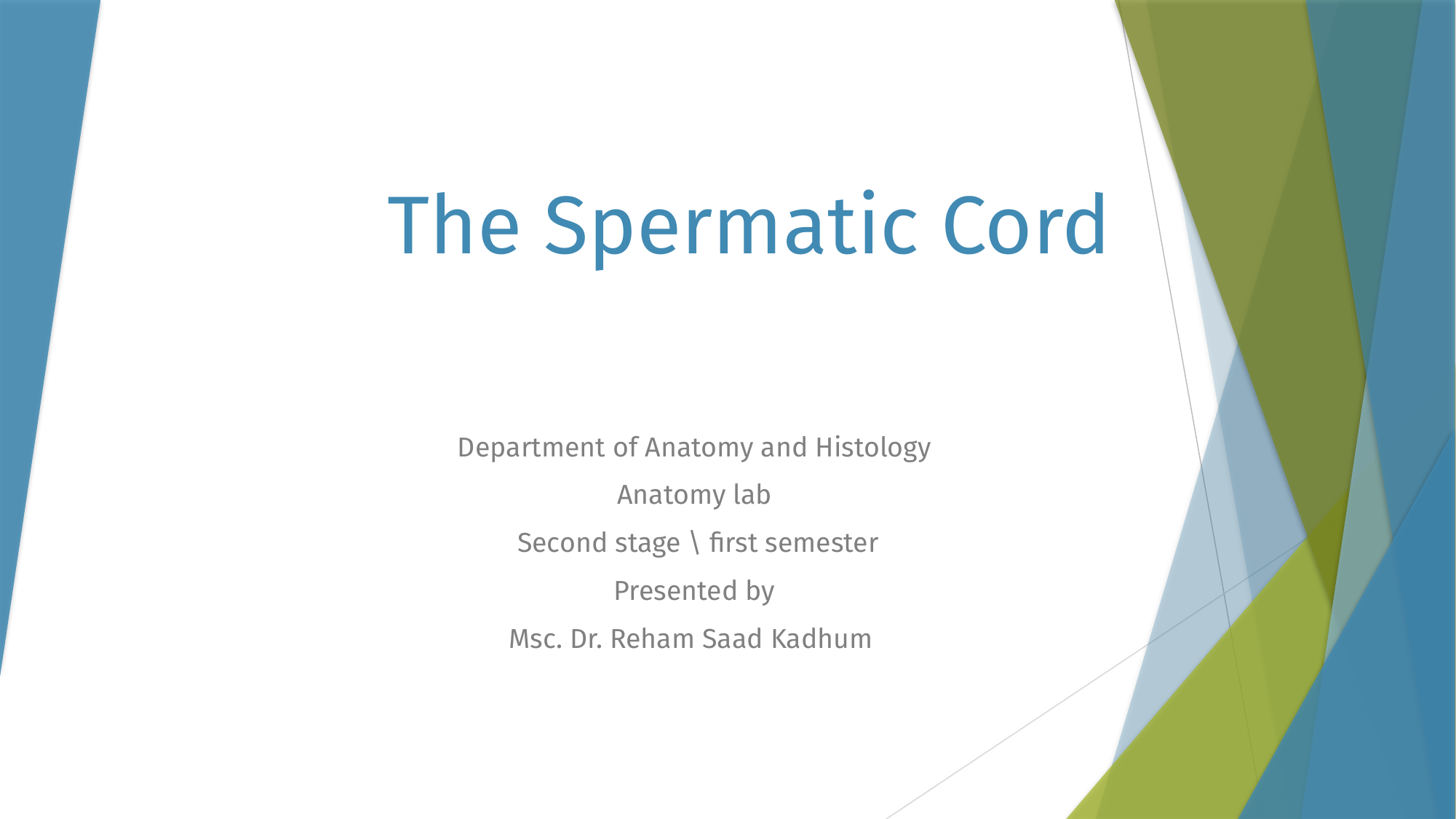

# The Spermatic Cord
Department of Anatomy and Histology
Anatomy lab
Second stage \ first semester
Presented by
Msc. Dr. Reham Saad Kadhum